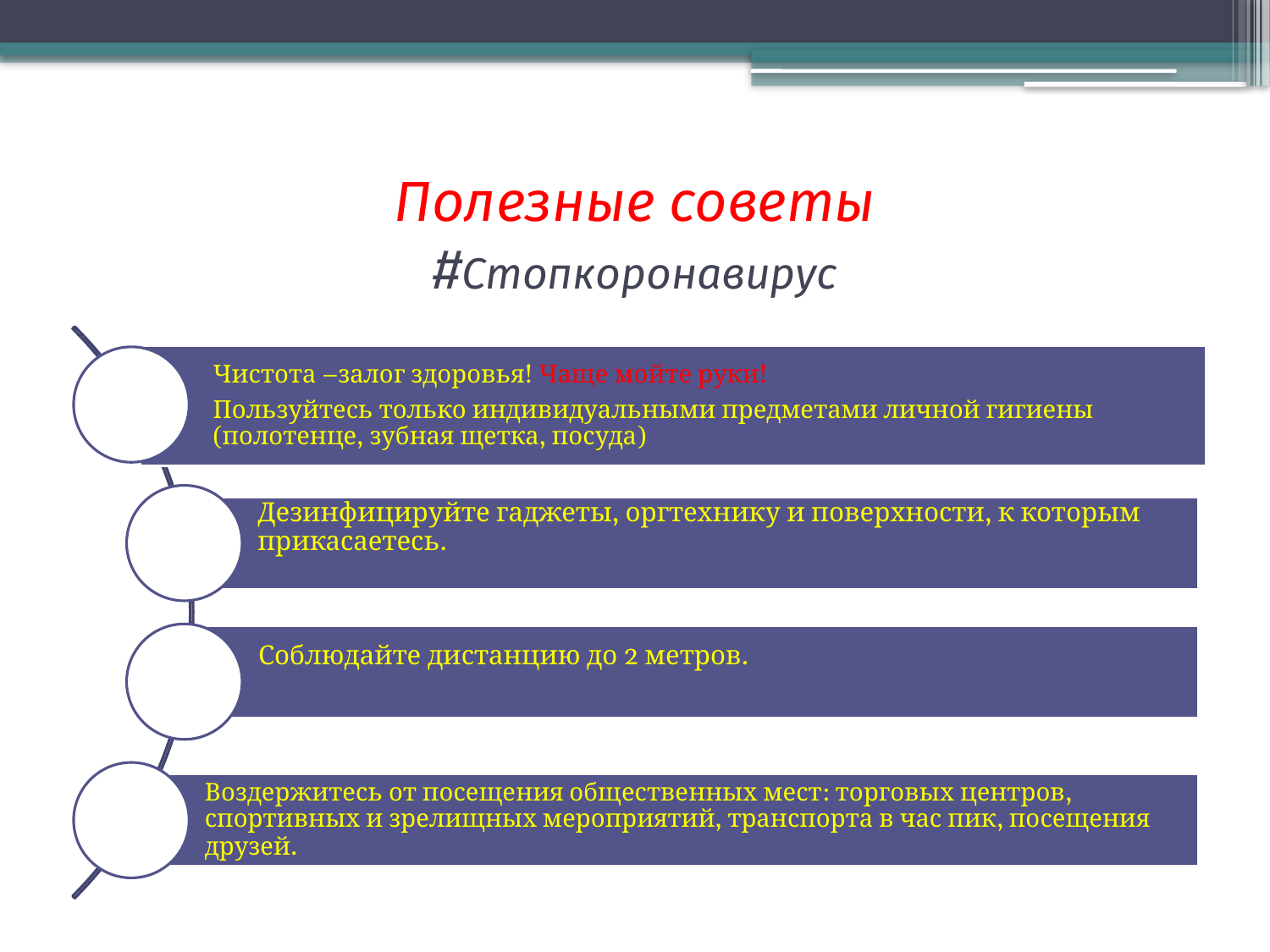

# Полезные советы #Стопкоронавирус
Чистота –залог здоровья! Чаще мойте руки!
Пользуйтесь только индивидуальными предметами личной гигиены (полотенце, зубная щетка, посуда)
Дезинфицируйте гаджеты, оргтехнику и поверхности, к которым прикасаетесь.
Соблюдайте дистанцию до 2 метров.
Воздержитесь от посещения общественных мест: торговых центров, спортивных и зрелищных мероприятий, транспорта в час пик, посещения друзей.